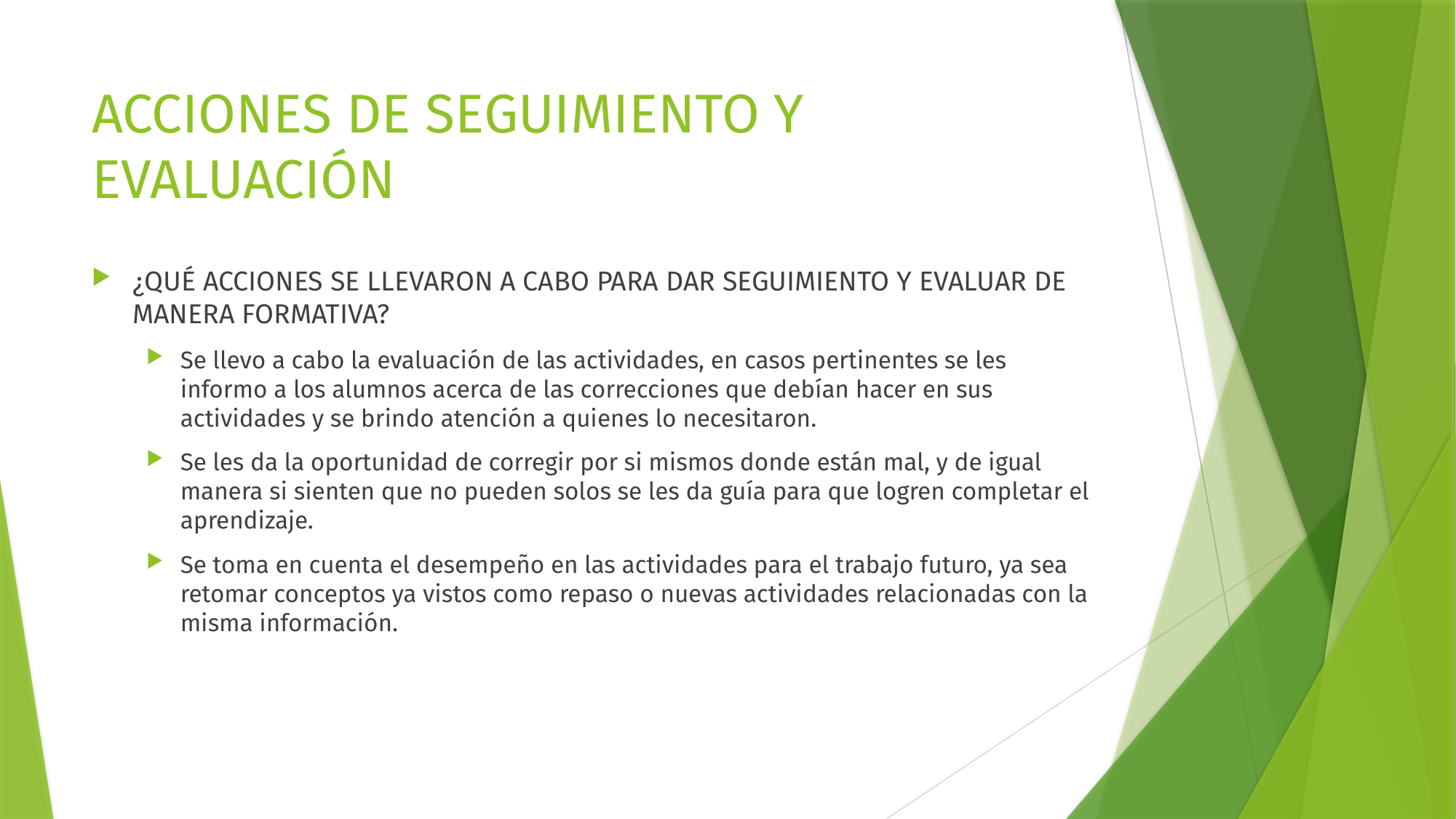

# ACCIONES DE SEGUIMIENTO Y EVALUACIÓN
¿QUÉ ACCIONES SE LLEVARON A CABO PARA DAR SEGUIMIENTO Y EVALUAR DE MANERA FORMATIVA?
Se llevo a cabo la evaluación de las actividades, en casos pertinentes se les informo a los alumnos acerca de las correcciones que debían hacer en sus actividades y se brindo atención a quienes lo necesitaron.
Se les da la oportunidad de corregir por si mismos donde están mal, y de igual manera si sienten que no pueden solos se les da guía para que logren completar el aprendizaje.
Se toma en cuenta el desempeño en las actividades para el trabajo futuro, ya sea retomar conceptos ya vistos como repaso o nuevas actividades relacionadas con la misma información.